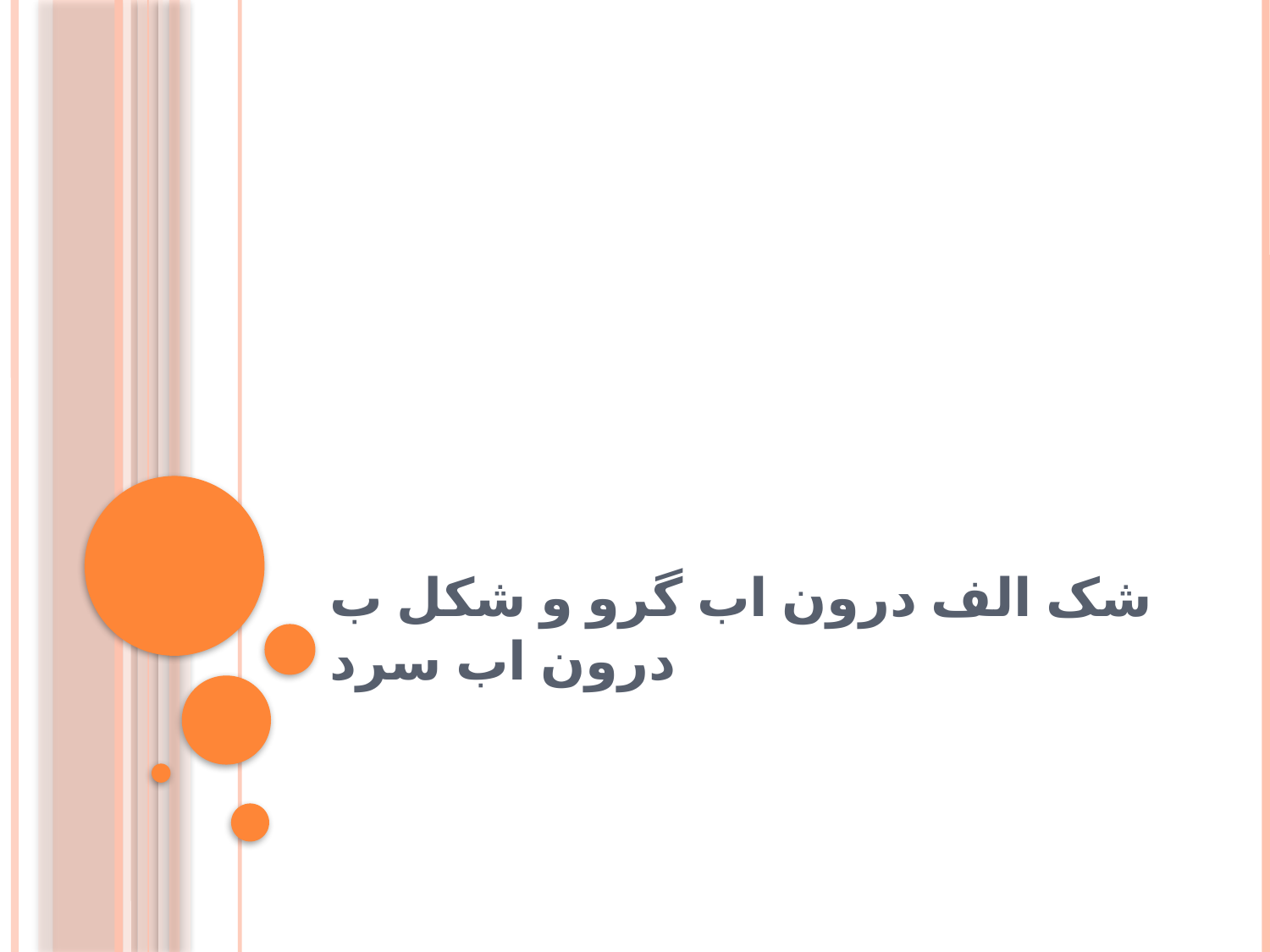

# شک الف درون اب گرو و شکل ب درون اب سرد